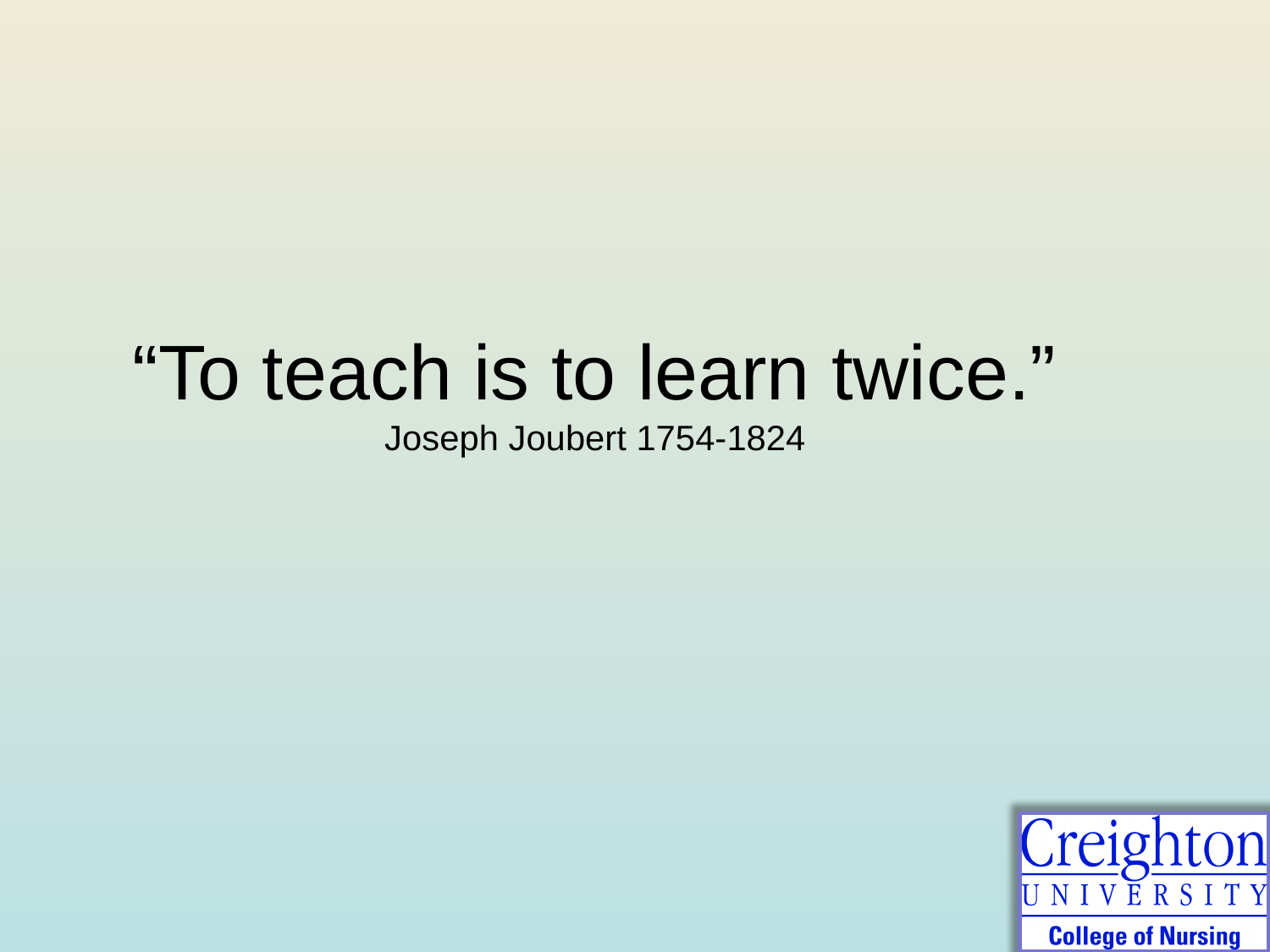

#

“To teach is to learn twice.”
Joseph Joubert 1754-1824